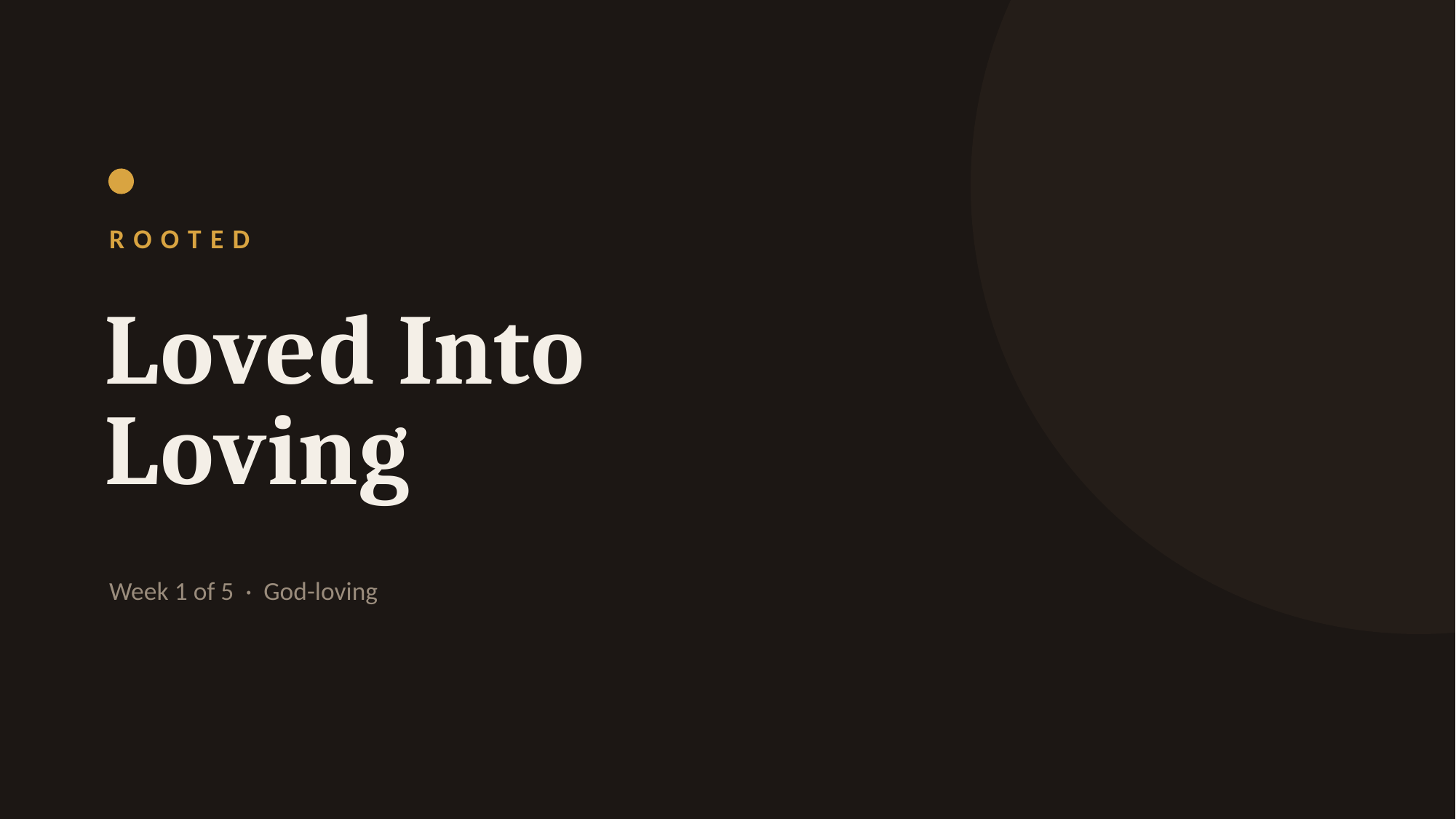

ROOTED
Loved Into
Loving
Week 1 of 5  ·  God-loving